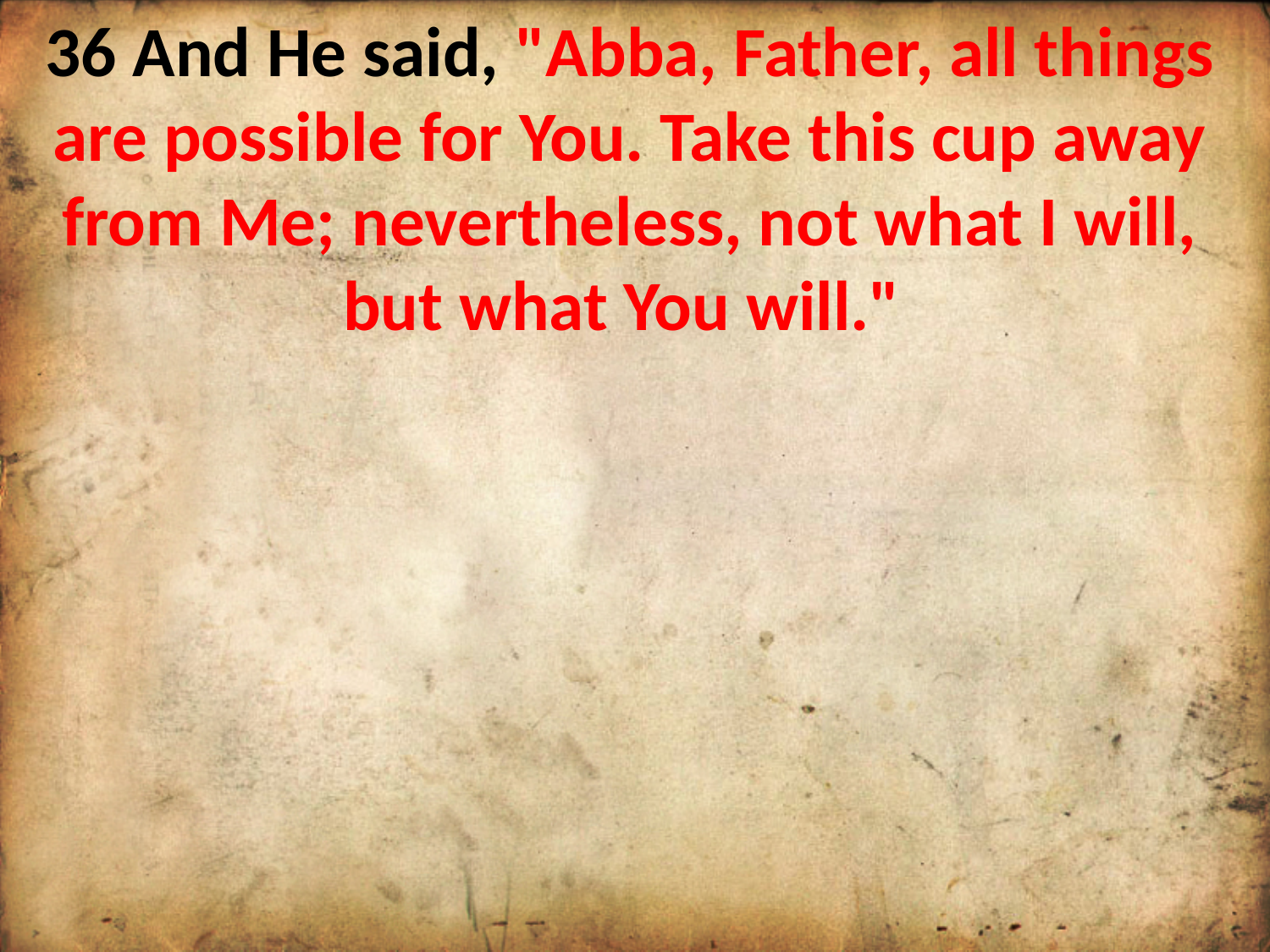

36 And He said, "Abba, Father, all things are possible for You. Take this cup away from Me; nevertheless, not what I will, but what You will."